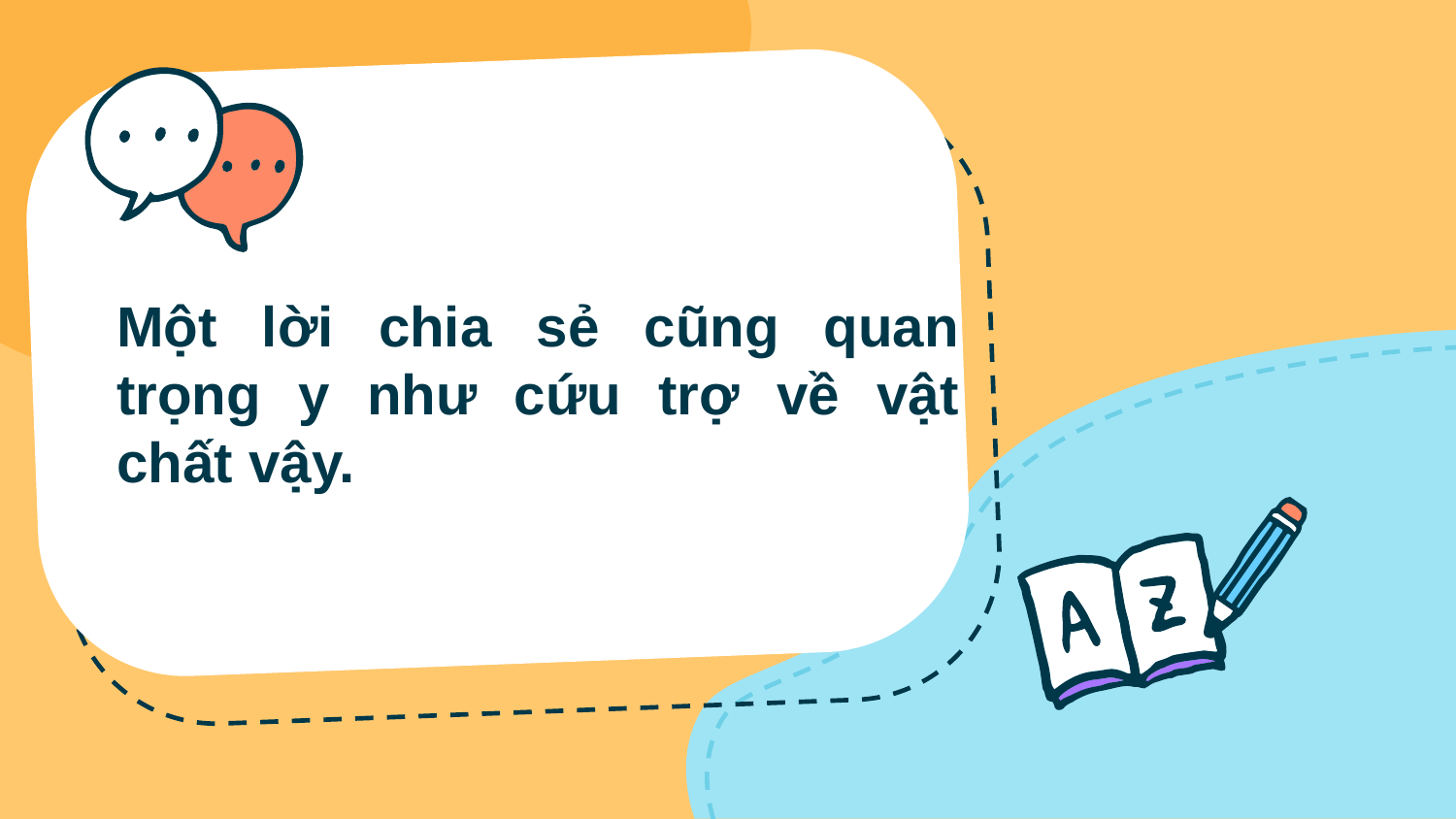

# Một lời chia sẻ cũng quan trọng y như cứu trợ về vật chất vậy.